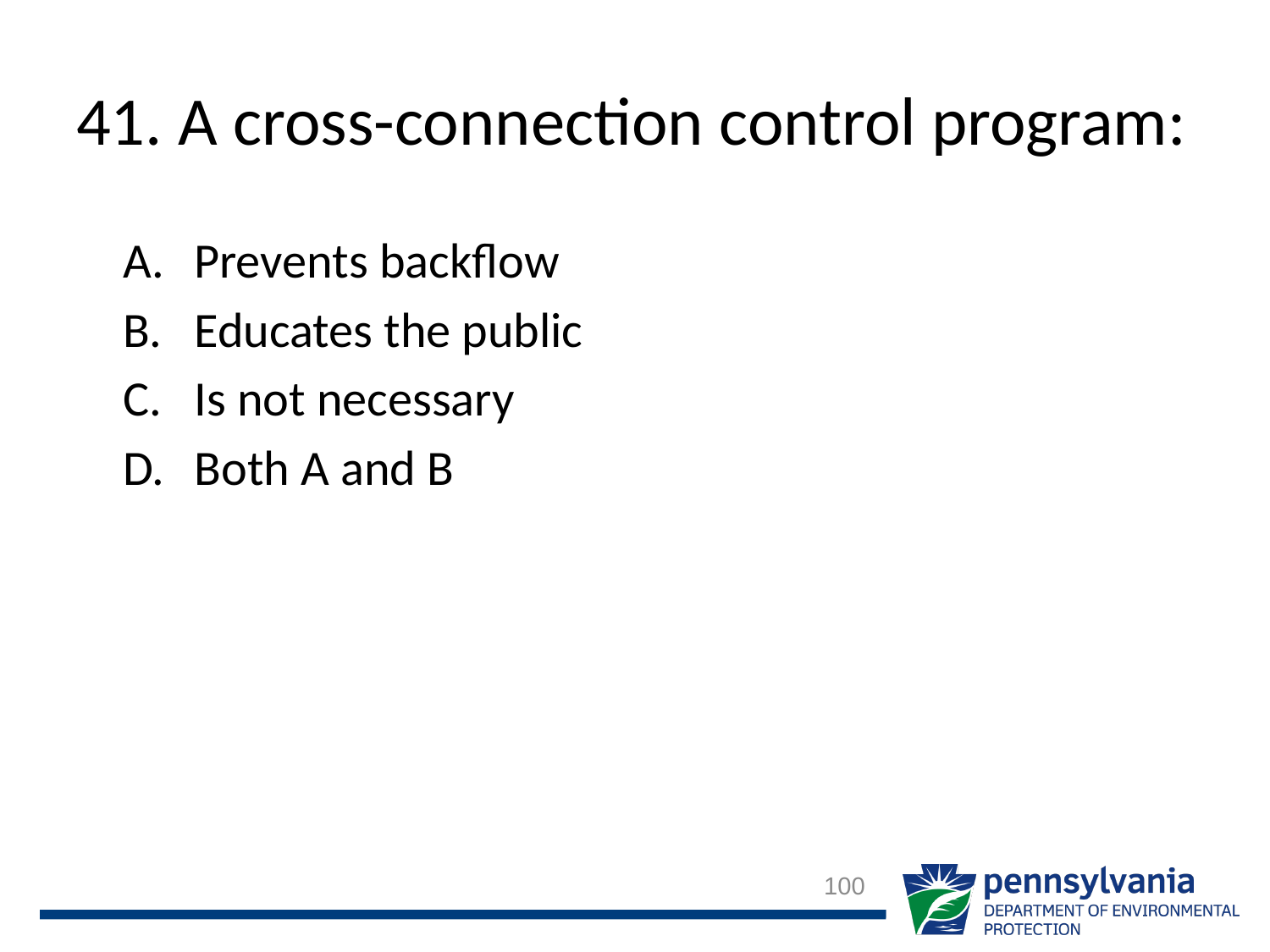

# 41. A cross-connection control program:
Prevents backflow
Educates the public
Is not necessary
Both A and B

100